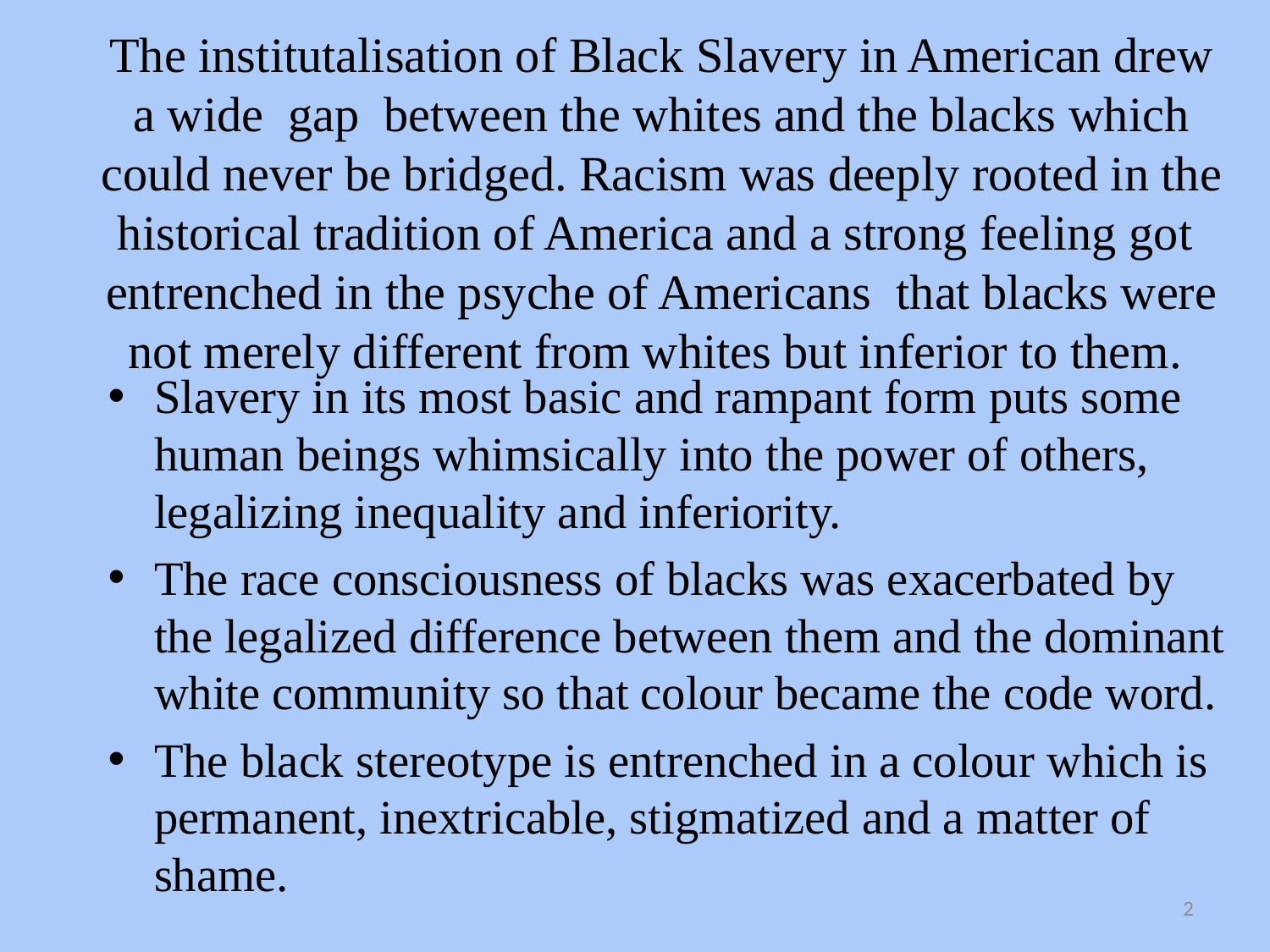

# The institutalisation of Black Slavery in American drew a wide  gap  between the whites and the blacks which could never be bridged. Racism was deeply rooted in the historical tradition of America and a strong feeling got  entrenched in the psyche of Americans  that blacks were not merely different from whites but inferior to them.
Slavery in its most basic and rampant form puts some human beings whimsically into the power of others, legalizing inequality and inferiority.
The race consciousness of blacks was exacerbated by the legalized difference between them and the dominant white community so that colour became the code word.
The black stereotype is entrenched in a colour which is permanent, inextricable, stigmatized and a matter of shame.
2